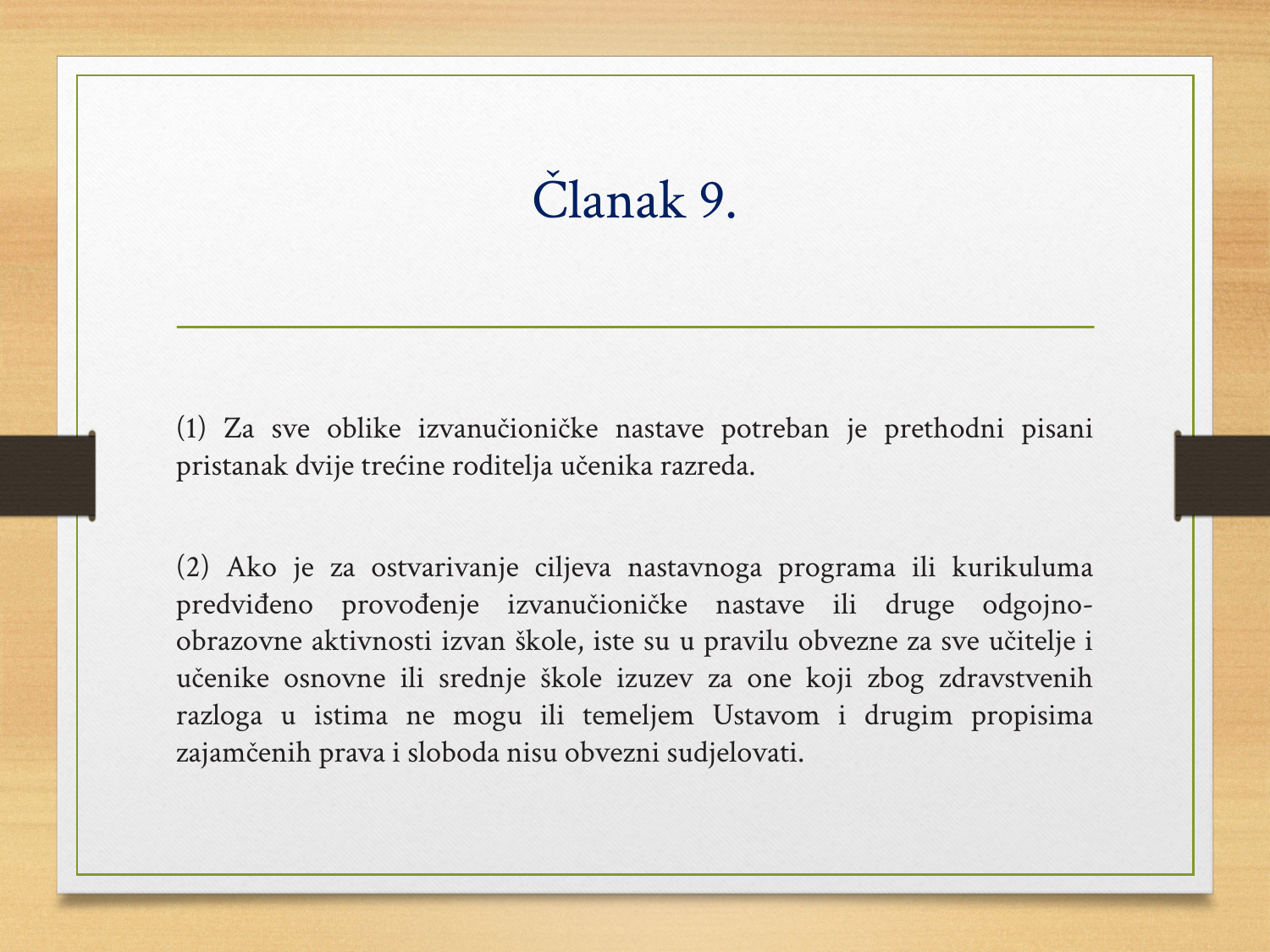

# Članak 9.
(1) Za sve oblike izvanučioničke nastave potreban je prethodni pisani pristanak dvije trećine roditelja učenika razreda.

(2) Ako je za ostvarivanje ciljeva nastavnoga programa ili kurikuluma predviđeno provođenje izvanučioničke nastave ili druge odgojno-obrazovne aktivnosti izvan škole, iste su u pravilu obvezne za sve učitelje i učenike osnovne ili srednje škole izuzev za one koji zbog zdravstvenih razloga u istima ne mogu ili temeljem Ustavom i drugim propisima zajamčenih prava i sloboda nisu obvezni sudjelovati.